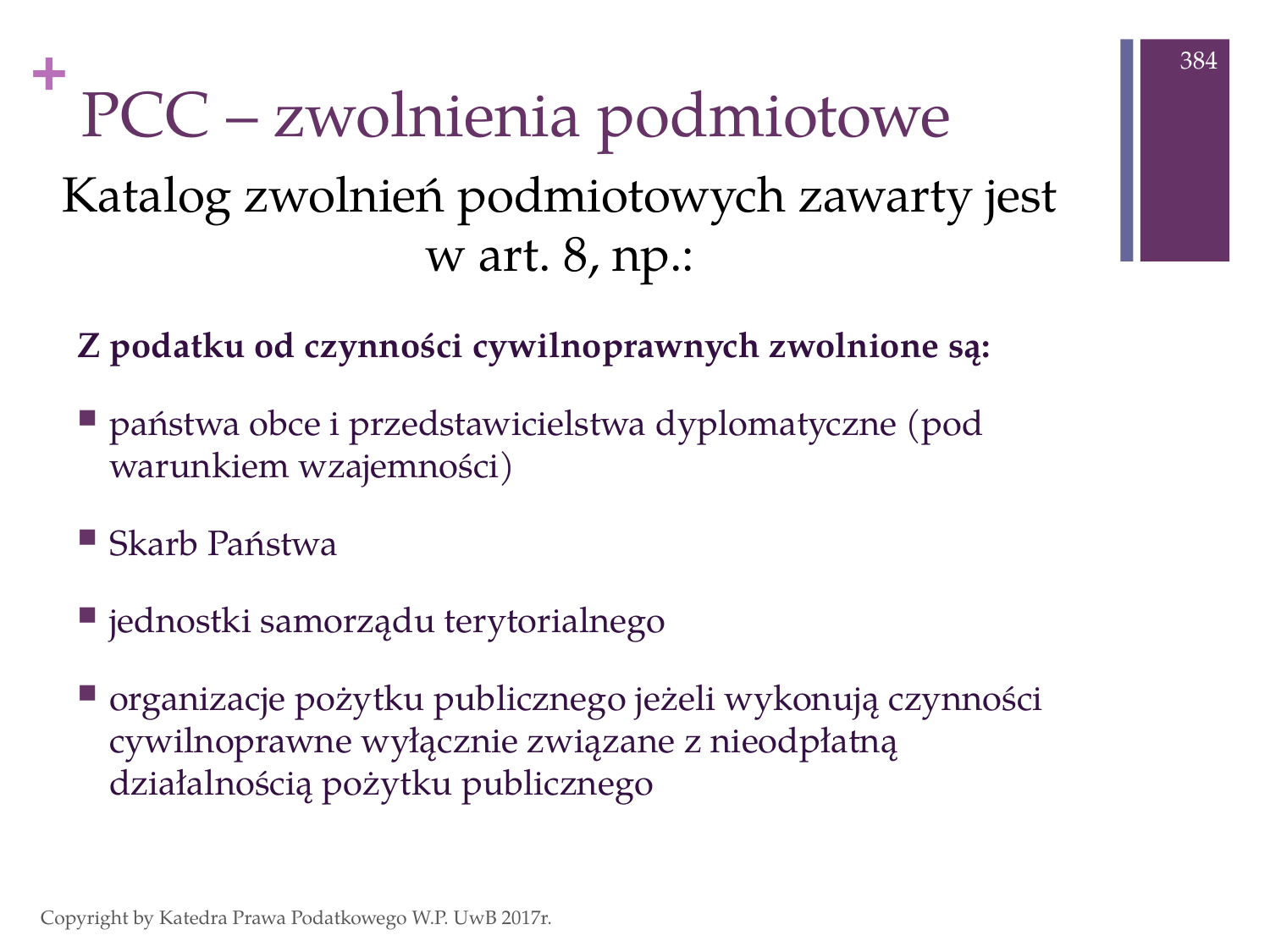

384
# PCC – zwolnienia podmiotowe
Katalog zwolnień podmiotowych zawarty jest w art. 8, np.:
Z podatku od czynności cywilnoprawnych zwolnione są:
państwa obce i przedstawicielstwa dyplomatyczne (pod warunkiem wzajemności)
Skarb Państwa
jednostki samorządu terytorialnego
organizacje pożytku publicznego jeżeli wykonują czynności cywilnoprawne wyłącznie związane z nieodpłatną działalnością pożytku publicznego

Copyright by Katedra Prawa Podatkowego W.P. UwB 2017r.